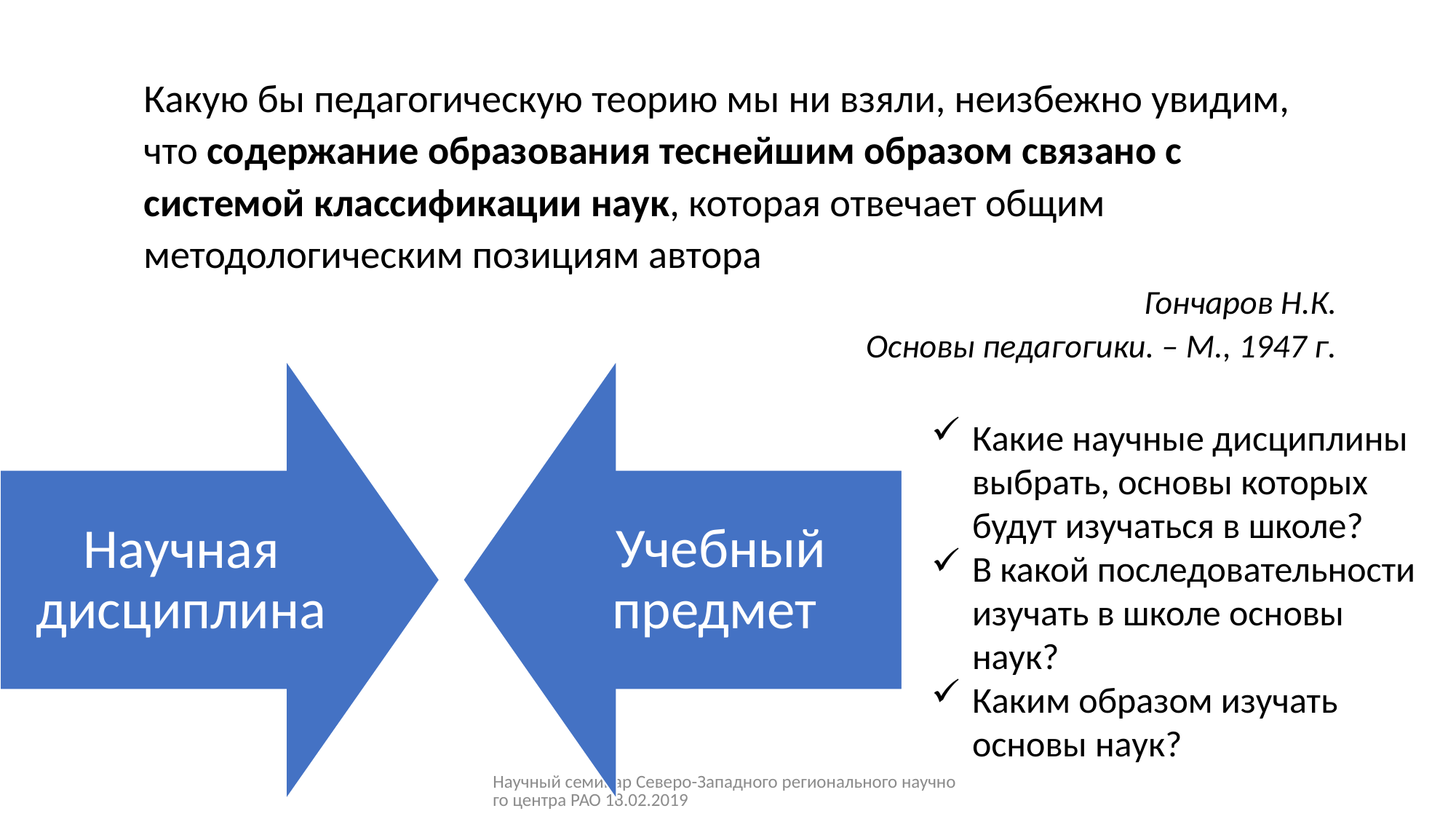

Какую бы педагогическую теорию мы ни взяли, неизбежно увидим, что содержание образования теснейшим образом связано с системой классификации наук, которая отвечает общим методологическим позициям автора
Гончаров Н.К.
Основы педагогики. – М., 1947 г.
Научная дисциплина
Учебный предмет
Какие научные дисциплины выбрать, основы которых будут изучаться в школе?
В какой последовательности изучать в школе основы наук?
Каким образом изучать основы наук?
Научный семинар Северо-Западного регионального научного центра РАО 18.02.2019